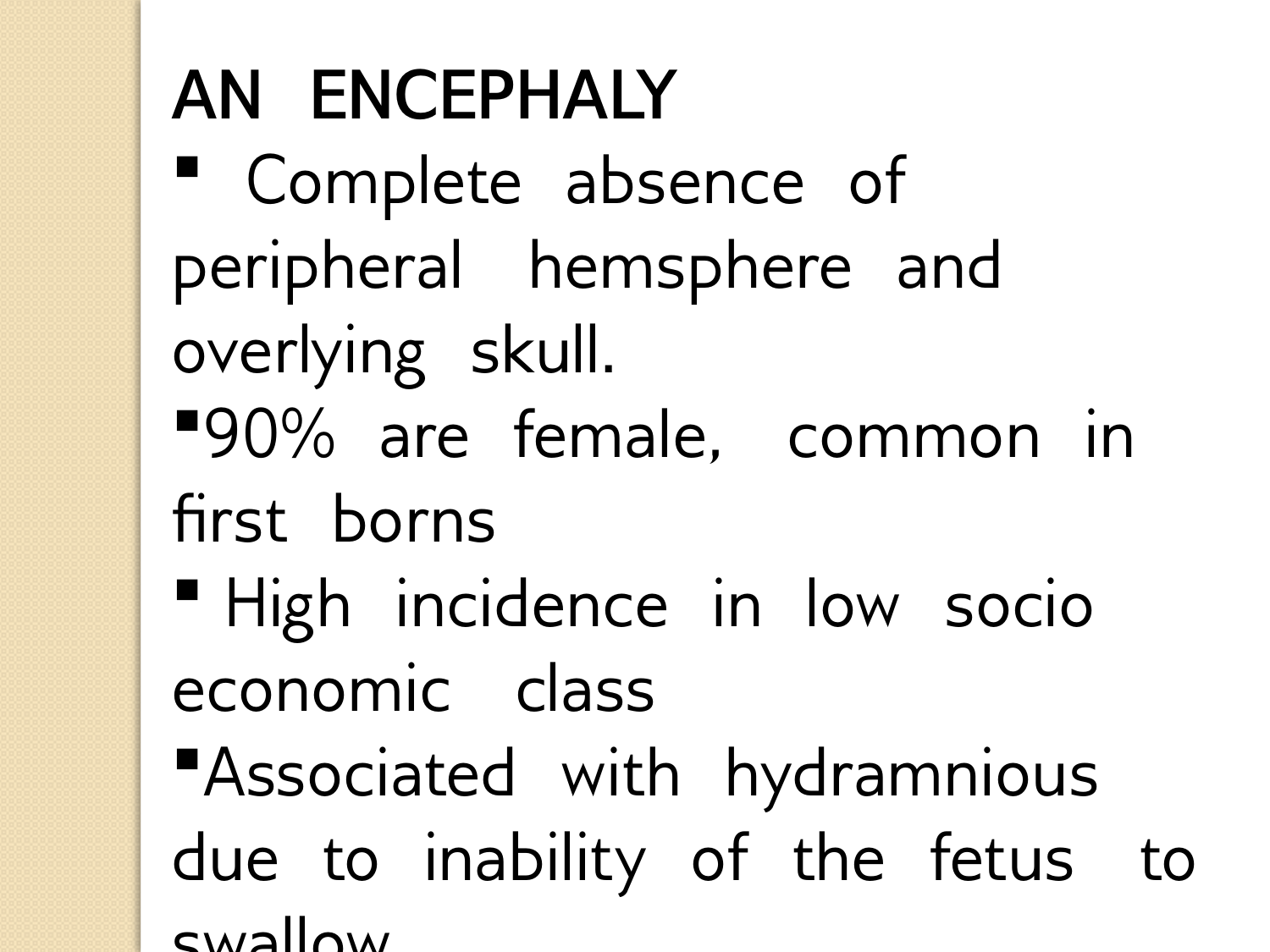

AN  ENCEPHALY
  Complete  absence  of  peripheral   hemsphere  and   overlying  skull.
90%  are  female,   common  in   first  borns
 High  incidence  in  low  socio  economic   class
Associated  with  hydramnious   due  to  inability  of  the  fetus   to  swallow.